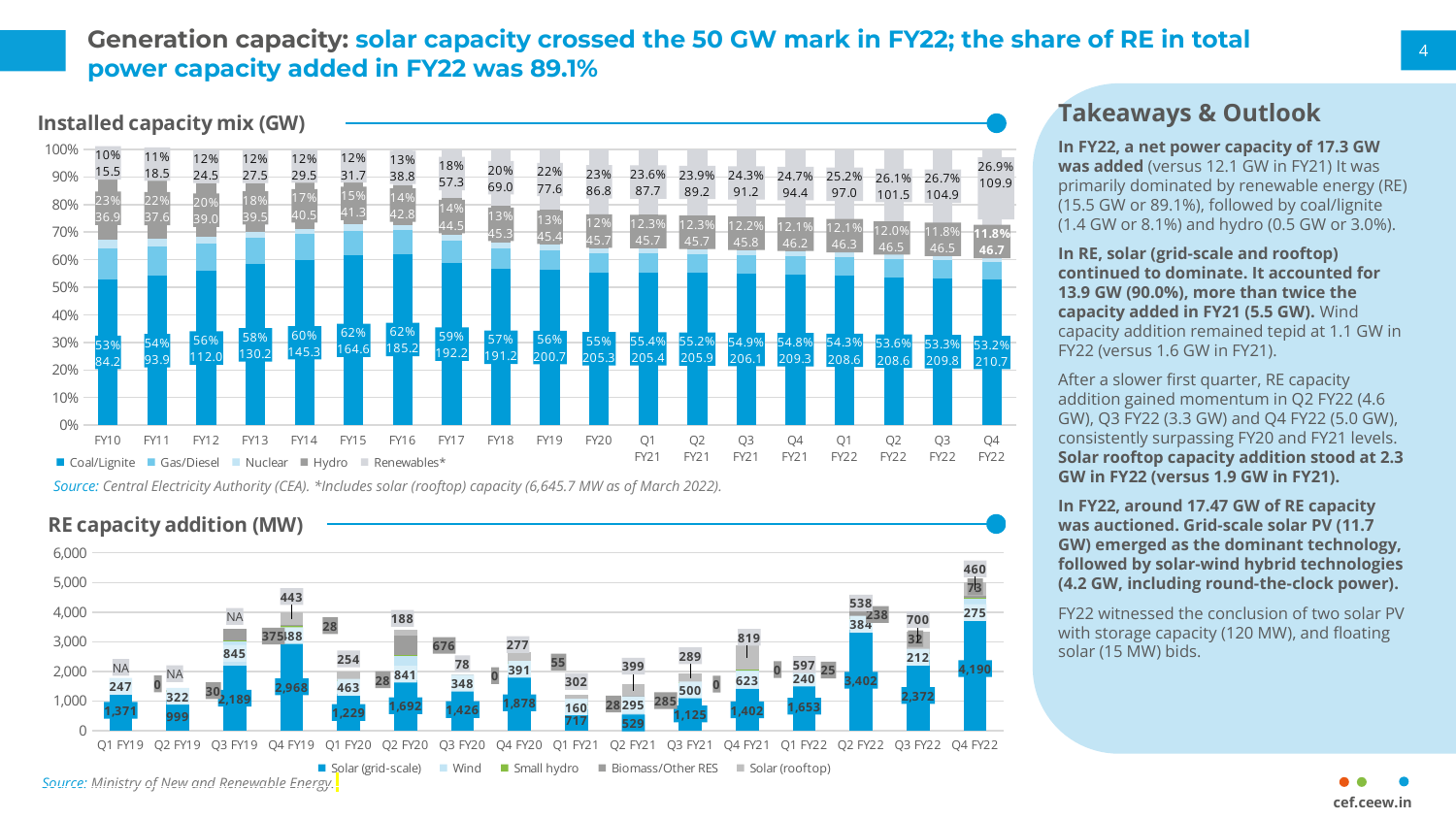

# Generation capacity: solar capacity crossed the 50 GW mark in FY22; the share of RE in total power capacity added in FY22 was 89.1%
4
Takeaways & Outlook
In FY22, a net power capacity of 17.3 GW was added (versus 12.1 GW in FY21) It was primarily dominated by renewable energy (RE) (15.5 GW or 89.1%), followed by coal/lignite (1.4 GW or 8.1%) and hydro (0.5 GW or 3.0%).
In RE, solar (grid-scale and rooftop) continued to dominate. It accounted for 13.9 GW (90.0%), more than twice the capacity added in FY21 (5.5 GW). Wind capacity addition remained tepid at 1.1 GW in FY22 (versus 1.6 GW in FY21).
After a slower first quarter, RE capacity addition gained momentum in Q2 FY22 (4.6 GW), Q3 FY22 (3.3 GW) and Q4 FY22 (5.0 GW), consistently surpassing FY20 and FY21 levels. Solar rooftop capacity addition stood at 2.3 GW in FY22 (versus 1.9 GW in FY21).
In FY22, around 17.47 GW of RE capacity was auctioned. Grid-scale solar PV (11.7 GW) emerged as the dominant technology, followed by solar-wind hybrid technologies (4.2 GW, including round-the-clock power).
FY22 witnessed the conclusion of two solar PV with storage capacity (120 MW), and floating solar (15 MW) bids.

### Chart: Installed capacity mix (GW)

| Category | Coal/Lignite | Gas/Diesel | Nuclear | Hydro | Renewables* |
|---|---|---|---|---|---|
| FY10 | 84.19838 | 18.2556 | 4.56 | 36.8634 | 15.52111 |
| FY11 | 93.91838 | 18.9061 | 4.78 | 37.5674 | 18.45452 |
| FY12 | 112.02238 | 19.5808 | 4.78 | 38.9904 | 24.50345 |
| FY13 | 130.22089 | 21.3096 | 4.78 | 39.4914 | 27.54171 |
| FY14 | 145.27339 | 22.9816 | 4.78 | 40.531 | 29.46255 |
| FY15 | 164.63588000000001 | 24.261900000000004 | 5.78 | 41.26743 | 31.69214 |
| FY16 | 185.17288 | 25.50216 | 5.78 | 42.78342 | 38.82151 |
| FY17 | 192.16288 | 26.16701 | 6.78 | 44.47842 | 57.26023 |
| FY18 | 191.1715 | 25.73509 | 6.78 | 45.29342 | 69.02239 |
| FY19 | 200.7045 | 25.57485 | 6.78 | 45.39922 | 77.64163 |
| FY20 | 205.3445 | 25.465069999999997 | 6.78 | 45.699220000000004 | 86.75919 |
| Q1 FY21 | 205.4045 | 25.501219999999996 | 6.78 | 45.699220000000004 | 87.66919 |
| Q2 FY21 | 205.8545 | 25.466219999999996 | 6.78 | 45.699220000000004 | 89.22942 |
| Q3 FY21 | 206.1245 | 25.466219999999996 | 6.78 | 45.79822 | 91.15381 |
| Q4 FY21 | 209.2945 | 25.466219999999996 | 6.8 | 46.2 | 94.433785 |
| Q1 FY22 | 208.6245 | 25.433718 | 6.78 | 46.32222 | 96.955505 |
| Q2 FY22 | 208.6145 | 25.409 | 6.78 | 46.51222 | 101.532845 |
| Q3 FY22 | 209.8095 | 25.409 | 6.78 | 46.51222 | 104.87853 |
| Q4 FY22 | 210.6995 | 25.4 | 6.78 | 46.722519999999996 | 109.88538 |
Source: Central Electricity Authority (CEA). *Includes solar (rooftop) capacity (6,645.7 MW as of March 2022).

### Chart: RE capacity addition (MW)

| Category | Solar (grid-scale) | Wind | Small hydro | Biomass/Other RES | Solar (rooftop) |
|---|---|---|---|---|---|
| Q1 FY19 | 1371.3500000000022 | 247.4800000000032 | 7.389999999999418 | 0.0 | 0.0 |
| Q2 FY19 | 998.8299999999981 | 321.61999999999534 | 13.75 | 30.0 | 0.0 |
| Q3 FY19 | 2189.4299999999967 | 844.6699999999983 | 24.25 | 375.2000000000007 | 0.0 |
| Q4 FY19 | 2968.4500000000007 | 487.8199999999997 | 75.69999999999982 | 27.5 | 442.87 |
| Q1 FY20 | 1228.5400000000009 | 463.15000000000146 | 10.600000000000364 | 28.0 | 253.85 |
| Q2 FY20 | 1692.4599999999991 | 841.1999999999971 | 7.0600000000004 | 676.3099999999995 | 188.089 |
| Q3 FY20 | 1425.8400000000001 | 348.3600000000006 | 36.75 | 0.0 | 77.63 |
| Q4 FY20 | 1878.119999999999 | 390.5699999999997 | 35.599999999999454 | 55.0 | 276.99 |
| Q1 FY21 | 716.6600000000035 | 160.3000000000029 | 5.0 | 28.040000000000873 | 301.55 |
| Q2 FY21 | 529.2700000000004 | 294.59999999999854 | 51.8100000000004 | 285.40999999999985 | 399.13999999999896 |
| Q3 FY21 | 1124.5699999999924 | 500.0 | 10.484999999999673 | 0.0 | 289.3300000000013 |
| Q4 FY21 | 1402.4400000000214 | 623.0 | 36.350000000000364 | 0.0 | 818.9499999999998 |
| Q1 FY22 | 1653.4599999999846 | 239.59999999999854 | 7.0 | 25.0 | 596.6599999999999 |
| Q2 FY22 | 3401.9300000000003 | 383.8000000000029 | 16.0 | 237.89000000000124 | 537.7200000000003 |
| Q3 FY22 | 2372.0 | 212.0 | 30.0 | 32.0 | 700.0 |
| Q4 FY22 | 4190.0 | 275.0 | 10.0 | 73.0 | 460.0 |
Source: Ministry of New and Renewable Energy.

cef.ceew.in